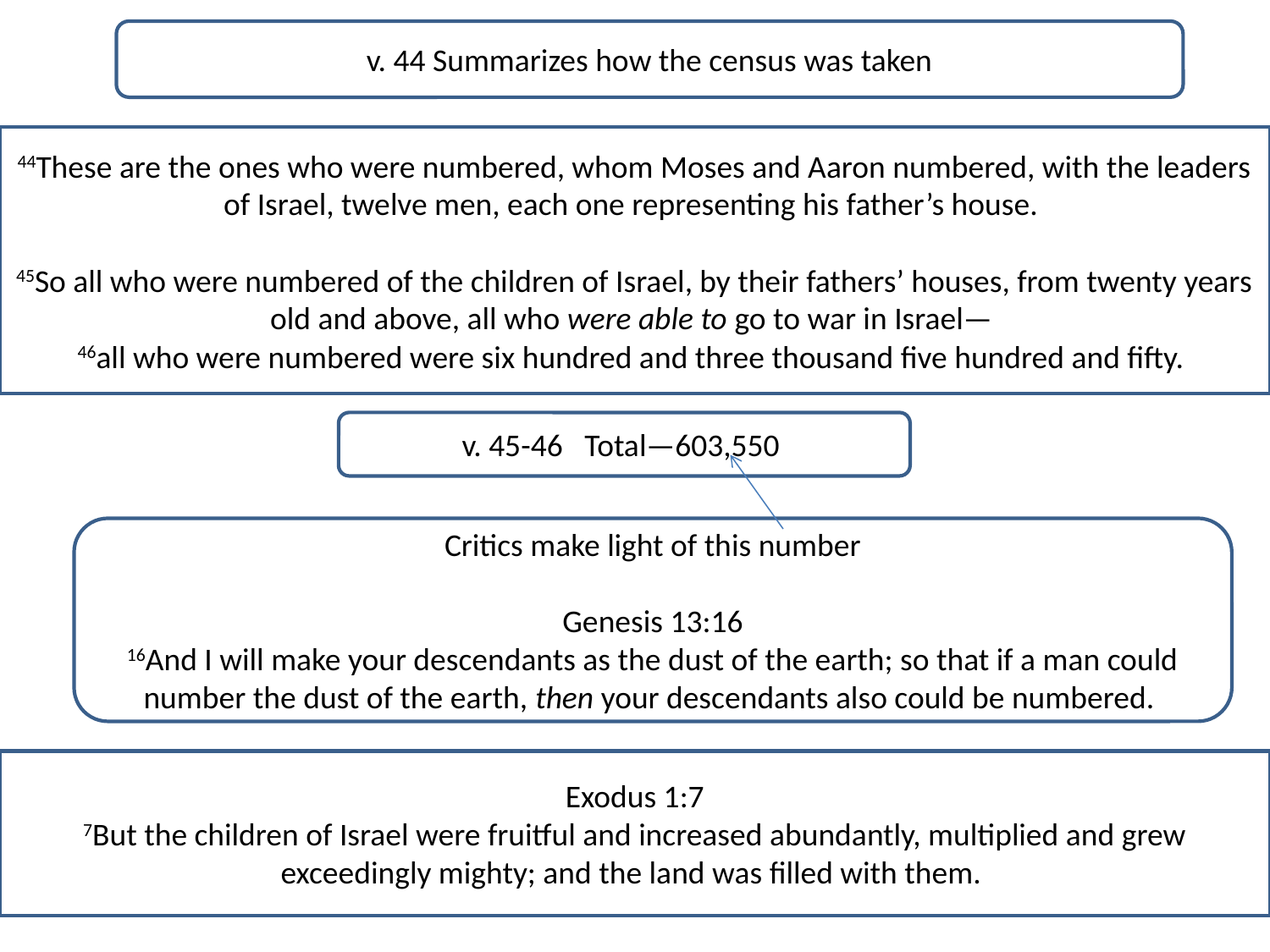

v. 44 Summarizes how the census was taken
44These are the ones who were numbered, whom Moses and Aaron numbered, with the leaders of Israel, twelve men, each one representing his father’s house.
45So all who were numbered of the children of Israel, by their fathers’ houses, from twenty years old and above, all who were able to go to war in Israel—
46all who were numbered were six hundred and three thousand five hundred and fifty.
v. 45-46   Total—603,550
Critics make light of this number
Genesis 13:16
16And I will make your descendants as the dust of the earth; so that if a man could number the dust of the earth, then your descendants also could be numbered.
Exodus 1:7
7But the children of Israel were fruitful and increased abundantly, multiplied and grew exceedingly mighty; and the land was filled with them.